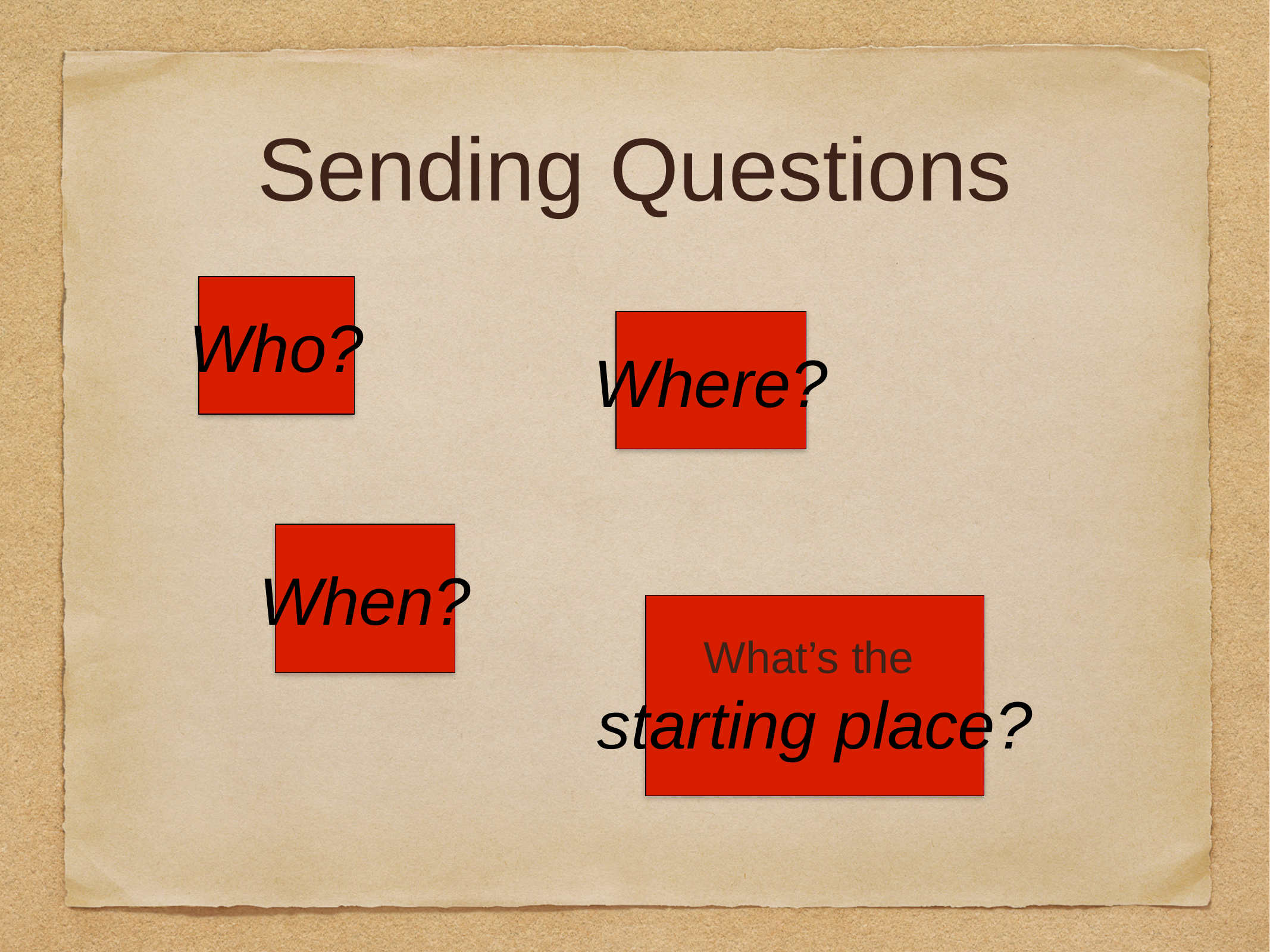

# Sending Questions

Who?

Where?

When?

What’s the
starting place?